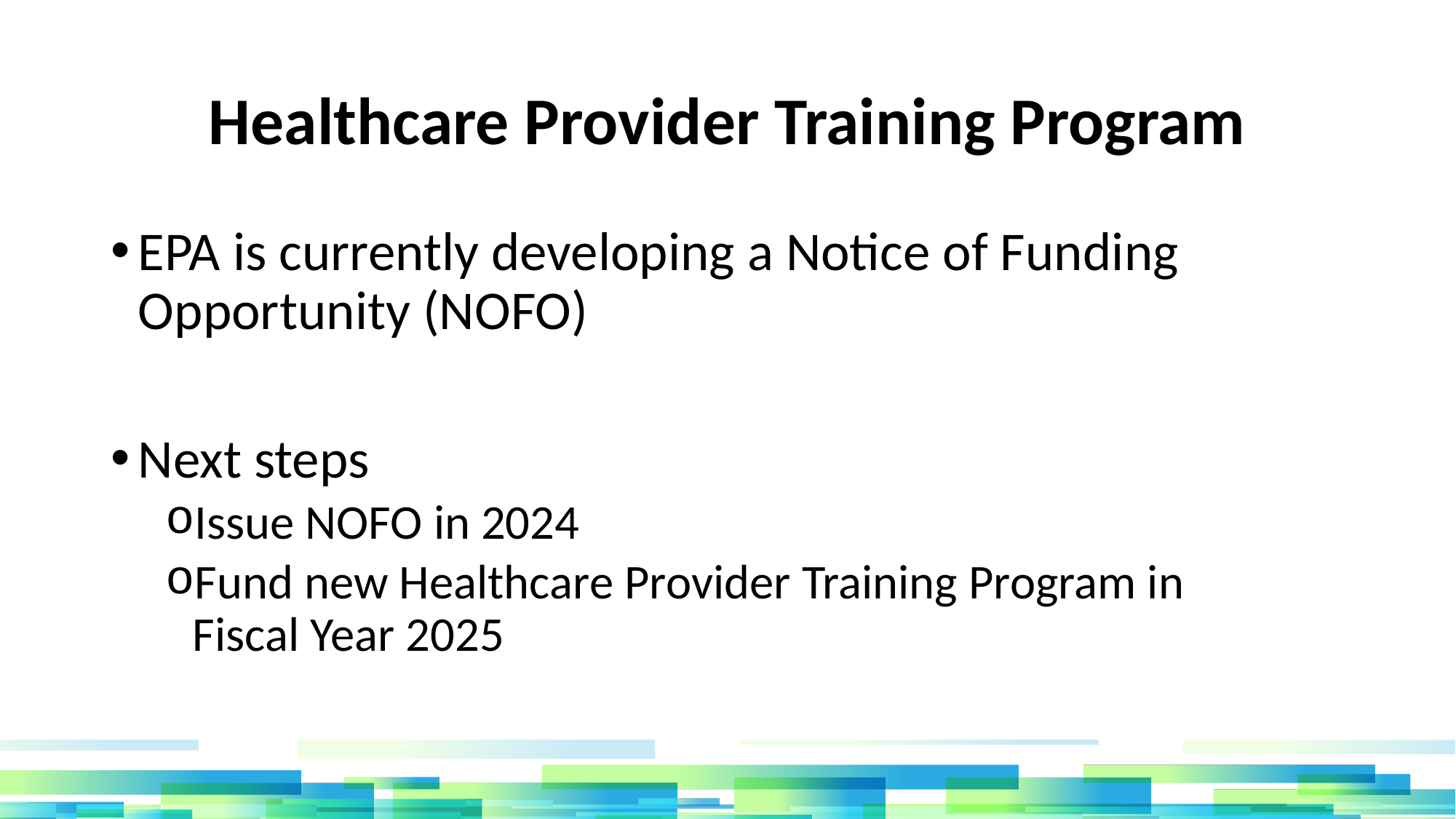

# Healthcare Provider Training Program
EPA is currently developing a Notice of Funding Opportunity (NOFO)

Next steps
Issue NOFO in 2024
Fund new Healthcare Provider Training Program in Fiscal Year 2025